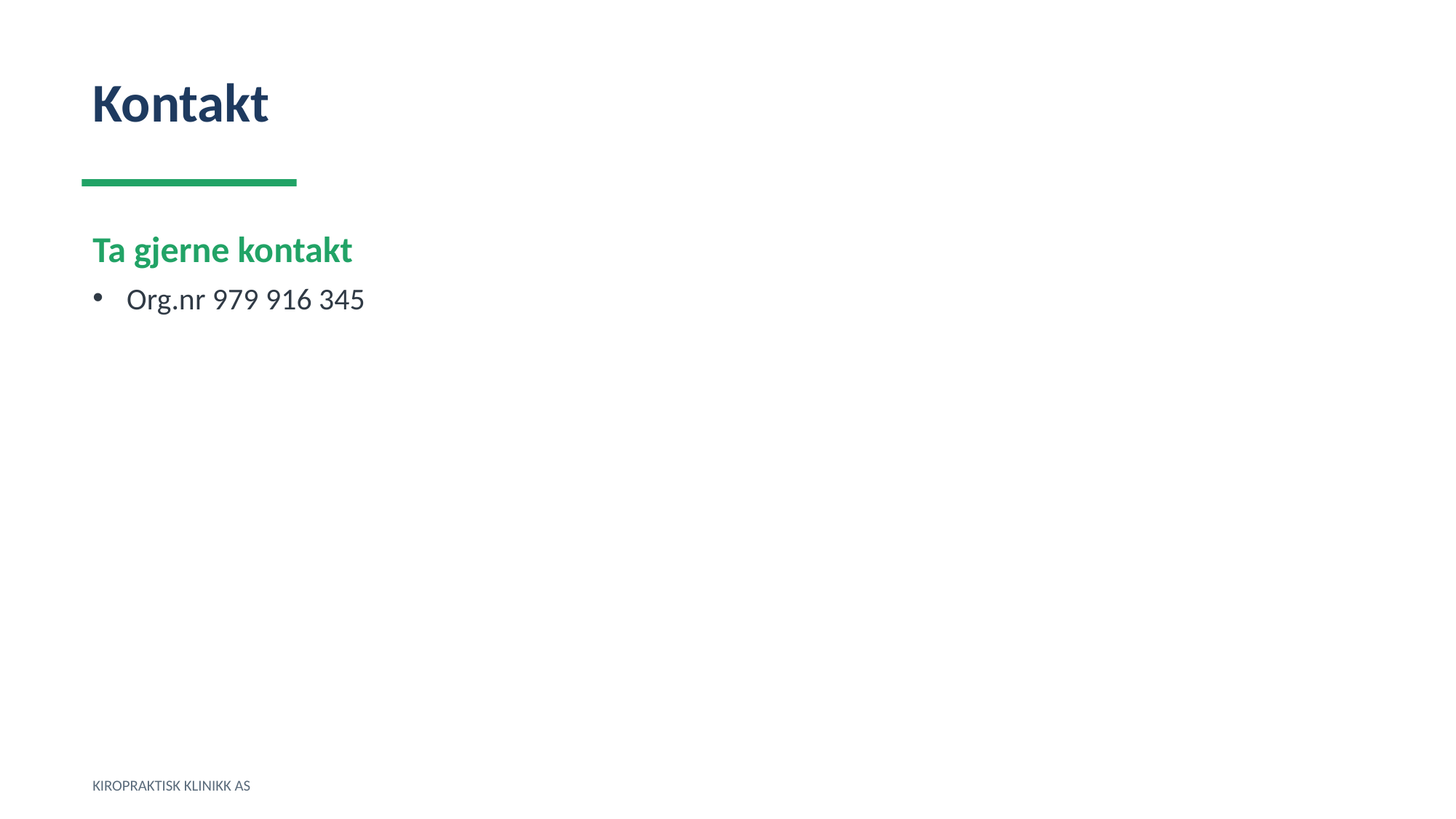

Kontakt

Ta gjerne kontakt
Org.nr 979 916 345
KIROPRAKTISK KLINIKK AS